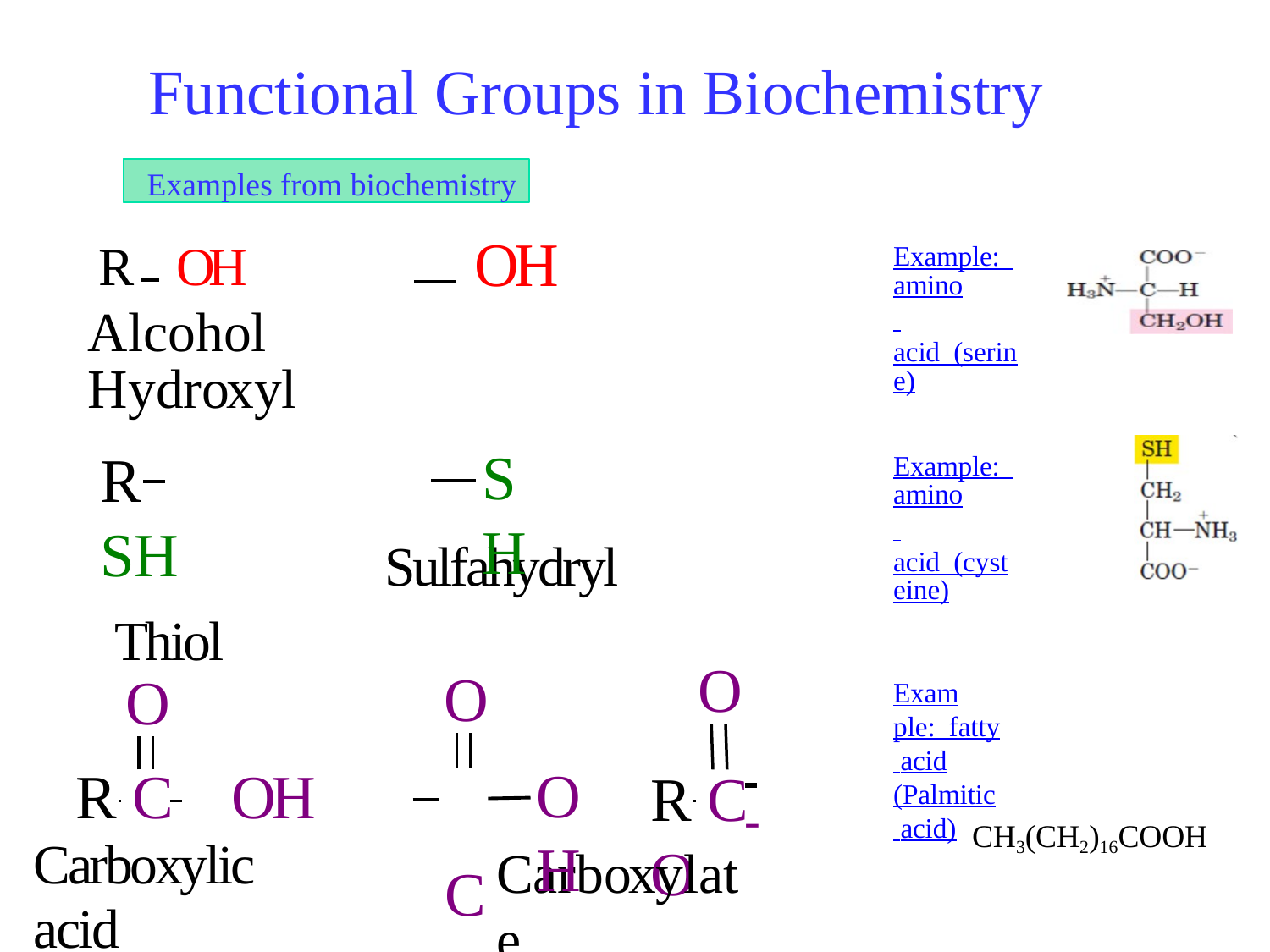

# Functional Groups in Biochemistry
Examples from biochemistry
Example:  amino acid  (serine)
R	OH	OH
Alcohol	Hydroxyl

R	SH
Thiol

SH
Example:  amino acid  (cysteine)

Sulfahydryl
O
R C	O
O  C
O
R C	OH
Carboxylic acid
Example:  fatty acid
(Palmitic acid)

 		-

OH

CH3(CH2)16COOH
Carboxylate